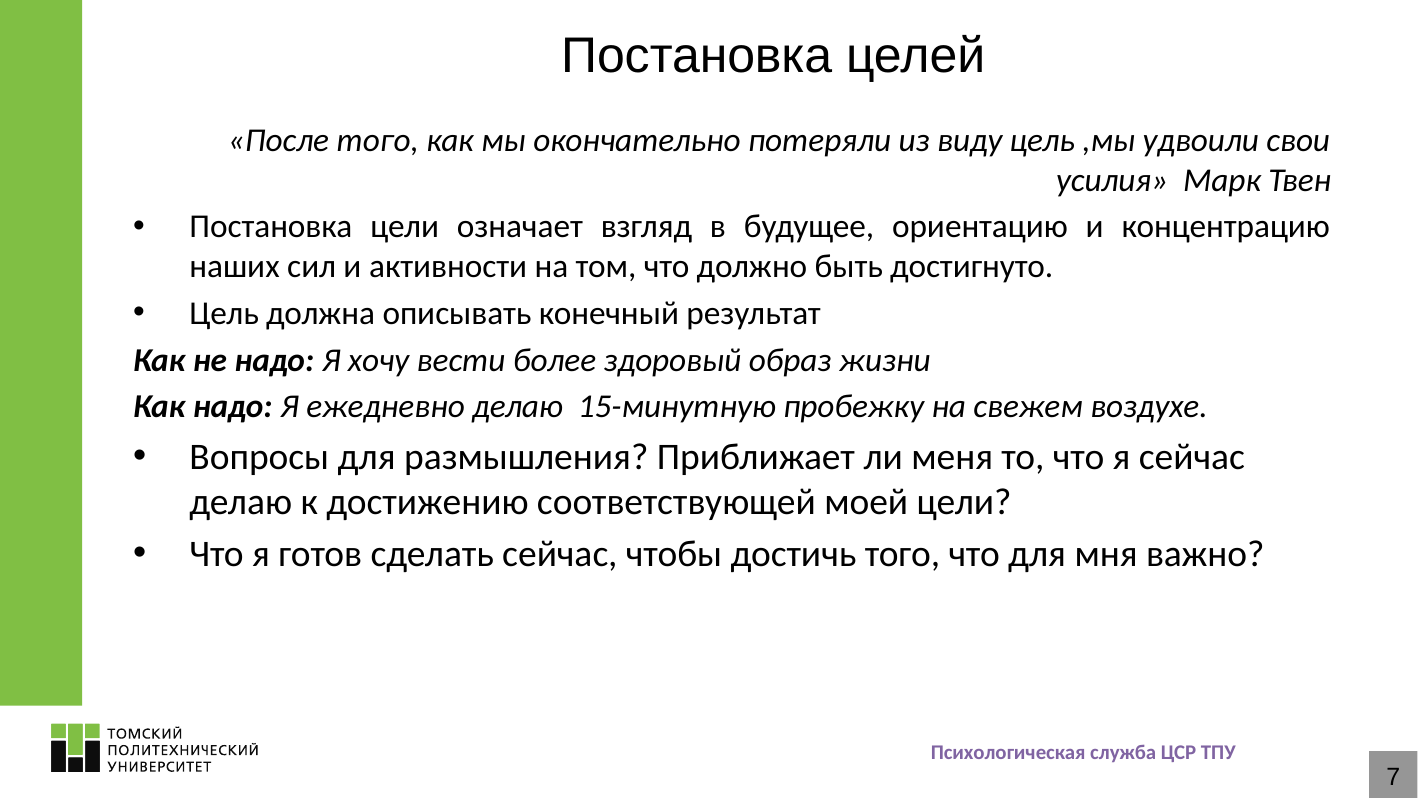

Постановка целей

«После того, как мы окончательно потеряли из виду цель ,мы удвоили свои усилия»  Марк Твен
Постановка цели означает взгляд в будущее, ориентацию и концентрацию наших сил и активности на том, что должно быть достигнуто.
Цель должна описывать конечный результат
Как не надо: Я хочу вести более здоровый образ жизни
Как надо: Я ежедневно делаю  15-минутную пробежку на свежем воздухе.
Вопросы для размышления? Приближает ли меня то, что я сейчас делаю к достижению соответствующей моей цели?
Что я готов сделать сейчас, чтобы достичь того, что для мня важно?

Психологическая служба ЦСР ТПУ

7